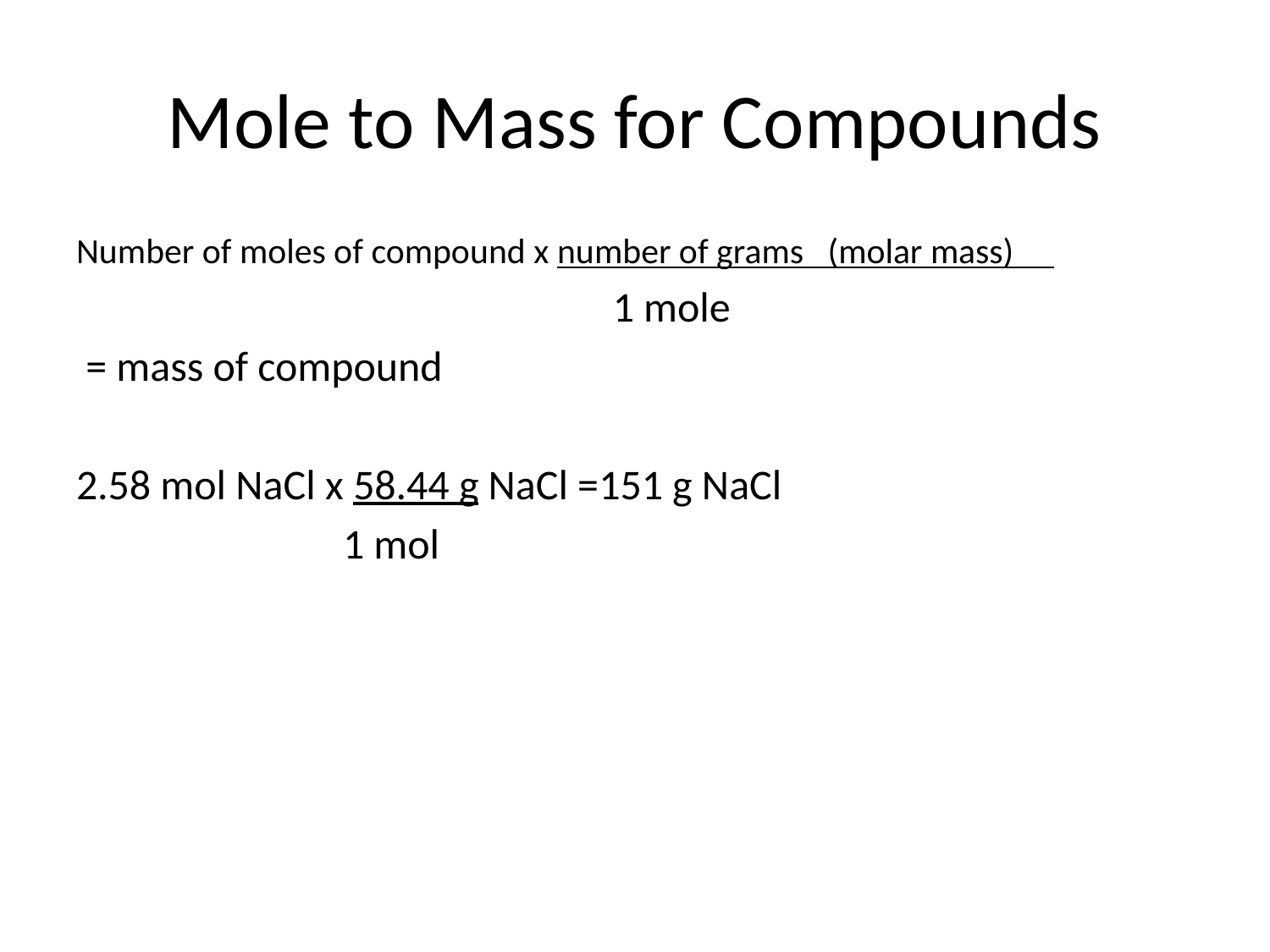

# Mole to Mass for Compounds
Number of moles of compound x number of grams   (molar mass)
 	                                           1 mole
 = mass of compound

2.58 mol NaCl x 58.44 g NaCl =151 g NaCl
                            1 mol